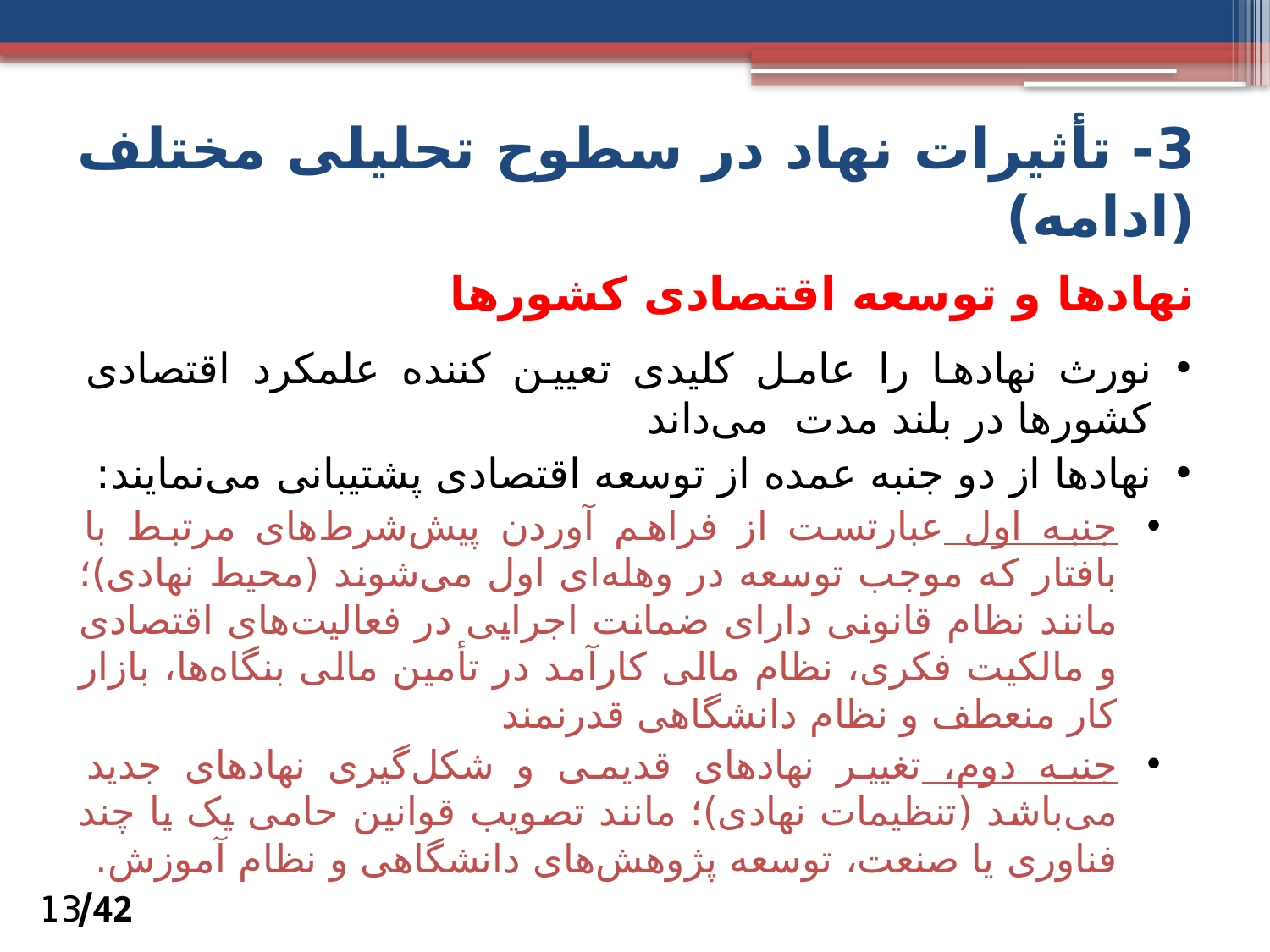

3- تأثیرات نهاد در سطوح تحلیلی مختلف (ادامه)
# نهادها و توسعه اقتصادی کشورها
نورث نهادها را عامل کلیدی تعیین کننده علمکرد اقتصادی کشورها در بلند مدت  می‌داند
نهادها از دو جنبه عمده از توسعه اقتصادی پشتیبانی می‌نمایند:
جنبه اول عبارتست از فراهم آوردن پیش‌شرط‌های مرتبط با بافتار که موجب توسعه در وهله‌ای اول می‌شوند (محیط نهادی)؛ مانند نظام قانونی دارای ضمانت اجرایی در فعالیت‌های اقتصادی و مالکیت فکری، نظام مالی کارآمد در تأمین مالی بنگاه‌ها، بازار کار منعطف و نظام دانشگاهی قدرنمند
جنبه دوم، تغییر نهادهای قدیمی و شکل‌گیری نهادهای جدید می‌باشد (تنظیمات نهادی)؛ مانند تصویب قوانین حامی یک یا چند فناوری‌ یا صنعت، توسعه پژوهش‌های دانشگاهی و نظام آموزش.
42/
13